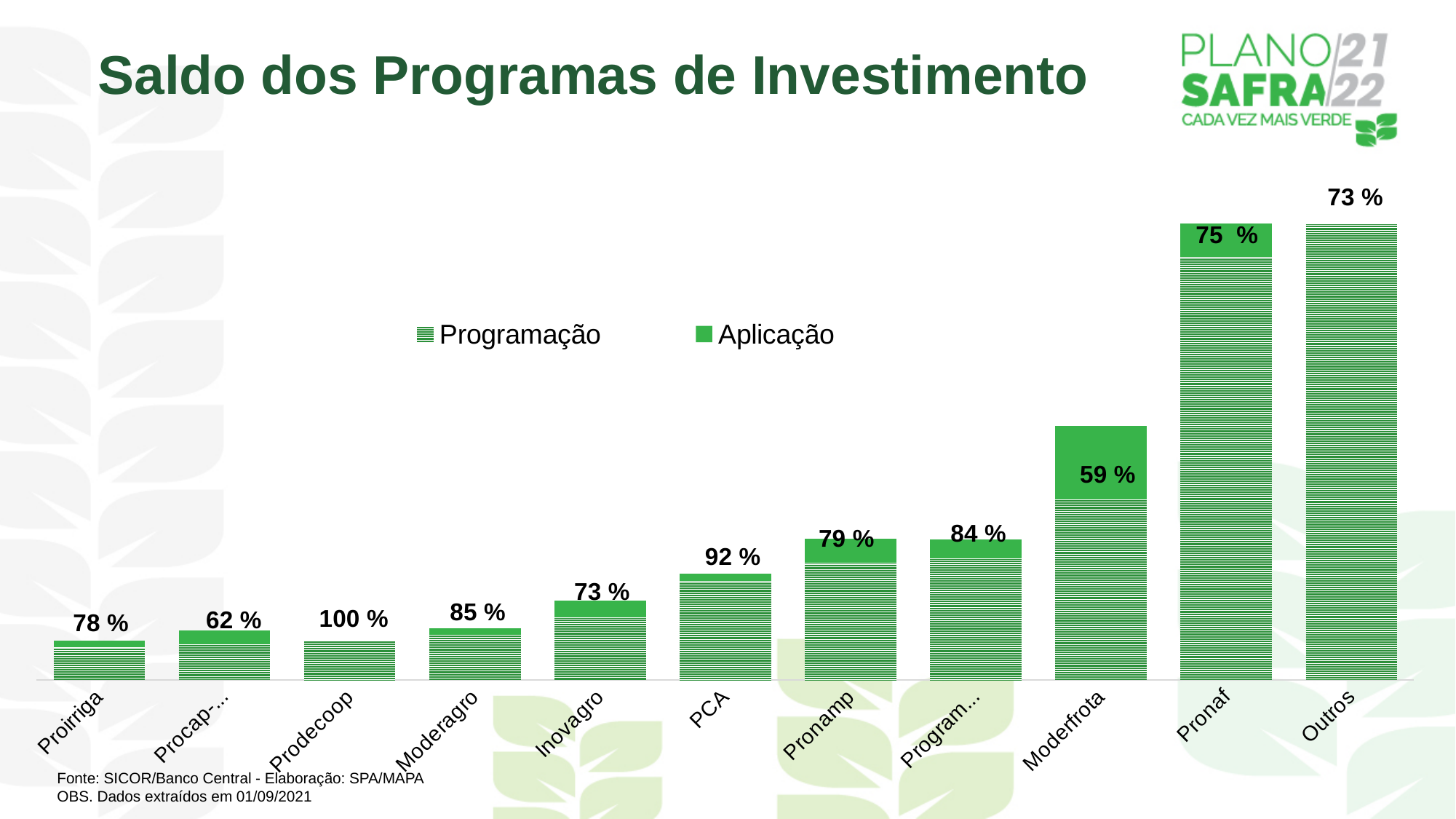

Saldo dos Programas de Investimento

### Chart

| Category | Programação  | Aplicação  |
|---|---|---|
| Proirriga | 1350.0 | 290.7931510200001 |
| Procap-Agro | 1500.0 | 574.5 |
| Prodecoop | 1650.0 | 0.0 |
| Moderagro | 1890.0 | 276.72985262000003 |
| Inovagro | 2600.0 | 705.5173138900003 |
| PCA | 4120.0 | 316.6179199699999 |
| Pronamp | 4880.0 | 1008.4898079599998 |
| Programa ABC | 5050.0 | 790.3278113000001 |
| Moderfrota | 7530.0 | 3051.6448813799993 |
| Pronaf | 17600.0 | 4487.115811880001 |
| Outros | 25280.0 | 6817.24166919 |
Fonte: SICOR/Banco Central - Elaboração: SPA/MAPA
OBS. Dados extraídos em 01/09/2021